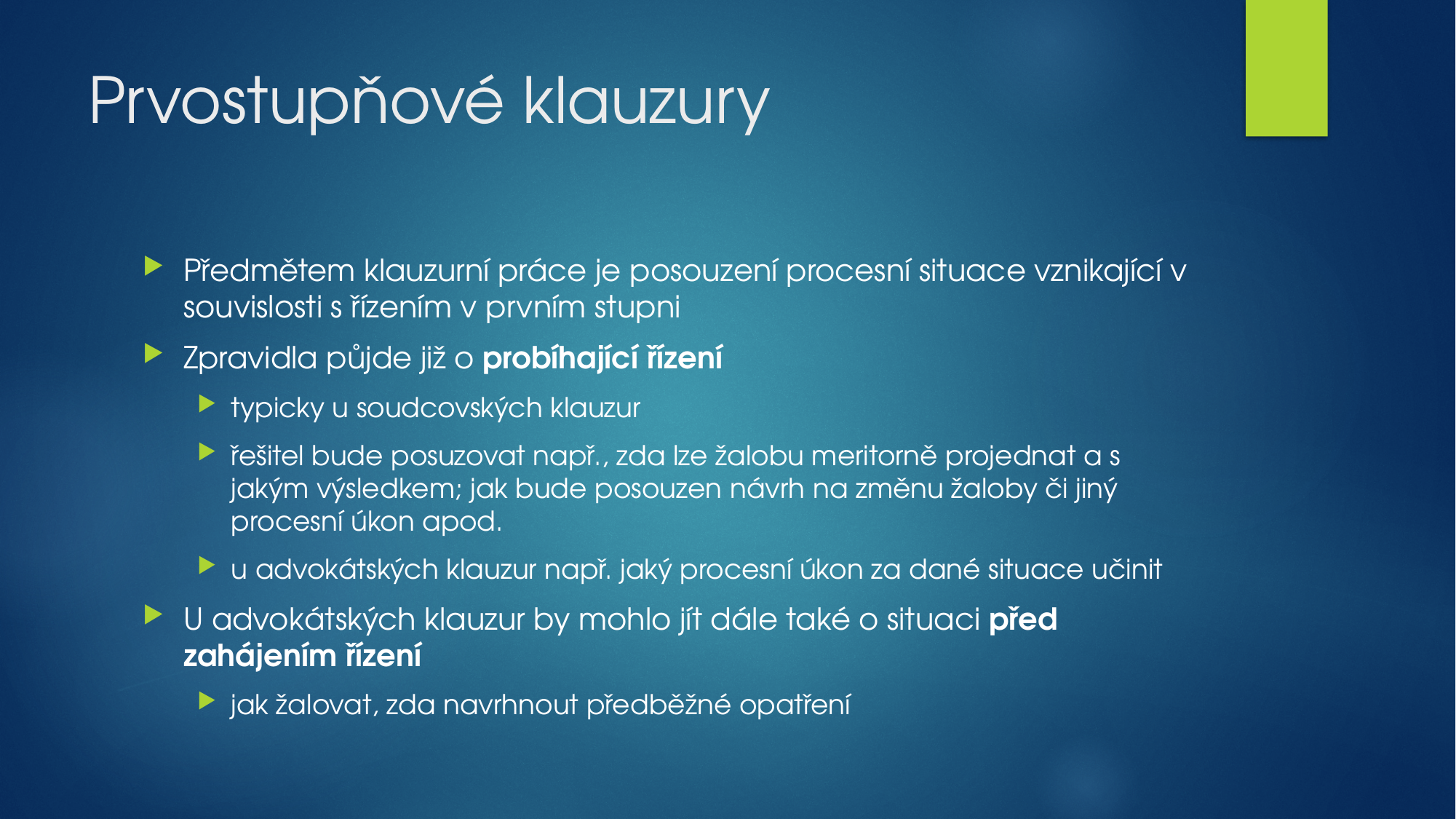

# Prvostupňové klauzury
Předmětem klauzurní práce je posouzení procesní situace vznikající v souvislosti s řízením v prvním stupni
Zpravidla půjde již o probíhající řízení
typicky u soudcovských klauzur
řešitel bude posuzovat např., zda lze žalobu meritorně projednat a s jakým výsledkem; jak bude posouzen návrh na změnu žaloby či jiný procesní úkon apod.
u advokátských klauzur např. jaký procesní úkon za dané situace učinit
U advokátských klauzur by mohlo jít dále také o situaci před zahájením řízení
jak žalovat, zda navrhnout předběžné opatření